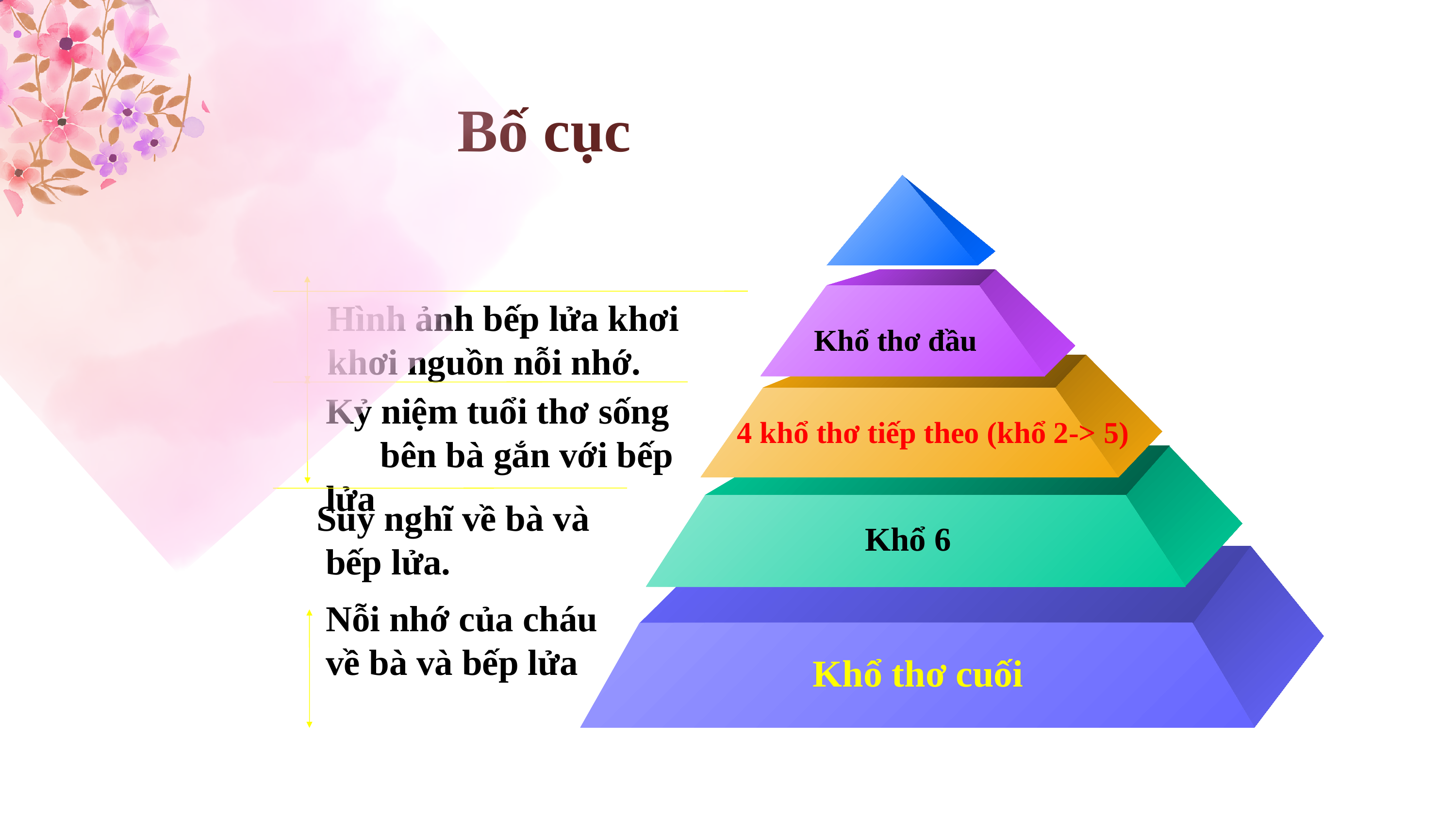

Bố cục

Hình ảnh bếp lửa khơi
khơi nguồn nỗi nhớ.
   Khổ thơ đầu

Kỷ niệm tuổi thơ sống         bên bà gắn với bếp lửa
4 khổ thơ tiếp theo (khổ 2-> 5)

Suy nghĩ về bà và         bếp lửa.
 Khổ 6

Nỗi nhớ của cháu về bà và bếp lửa

Khổ thơ cuối